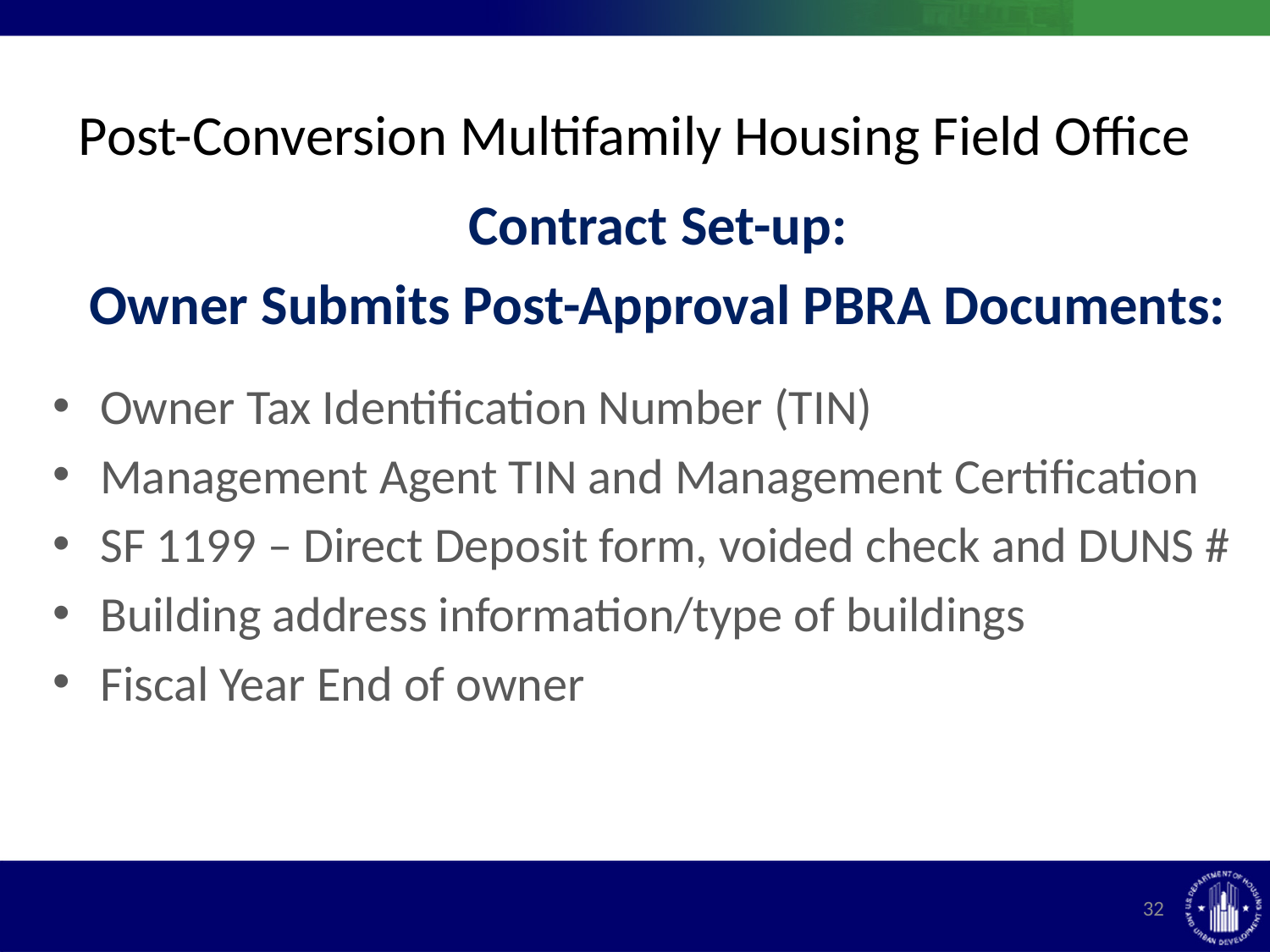

Post-Conversion Multifamily Housing Field Office

Contract Set-up:
Owner Submits Post-Approval PBRA Documents:

Owner Tax Identification Number (TIN)
Management Agent TIN and Management Certification
SF 1199 – Direct Deposit form, voided check and DUNS #
Building address information/type of buildings
Fiscal Year End of owner

32